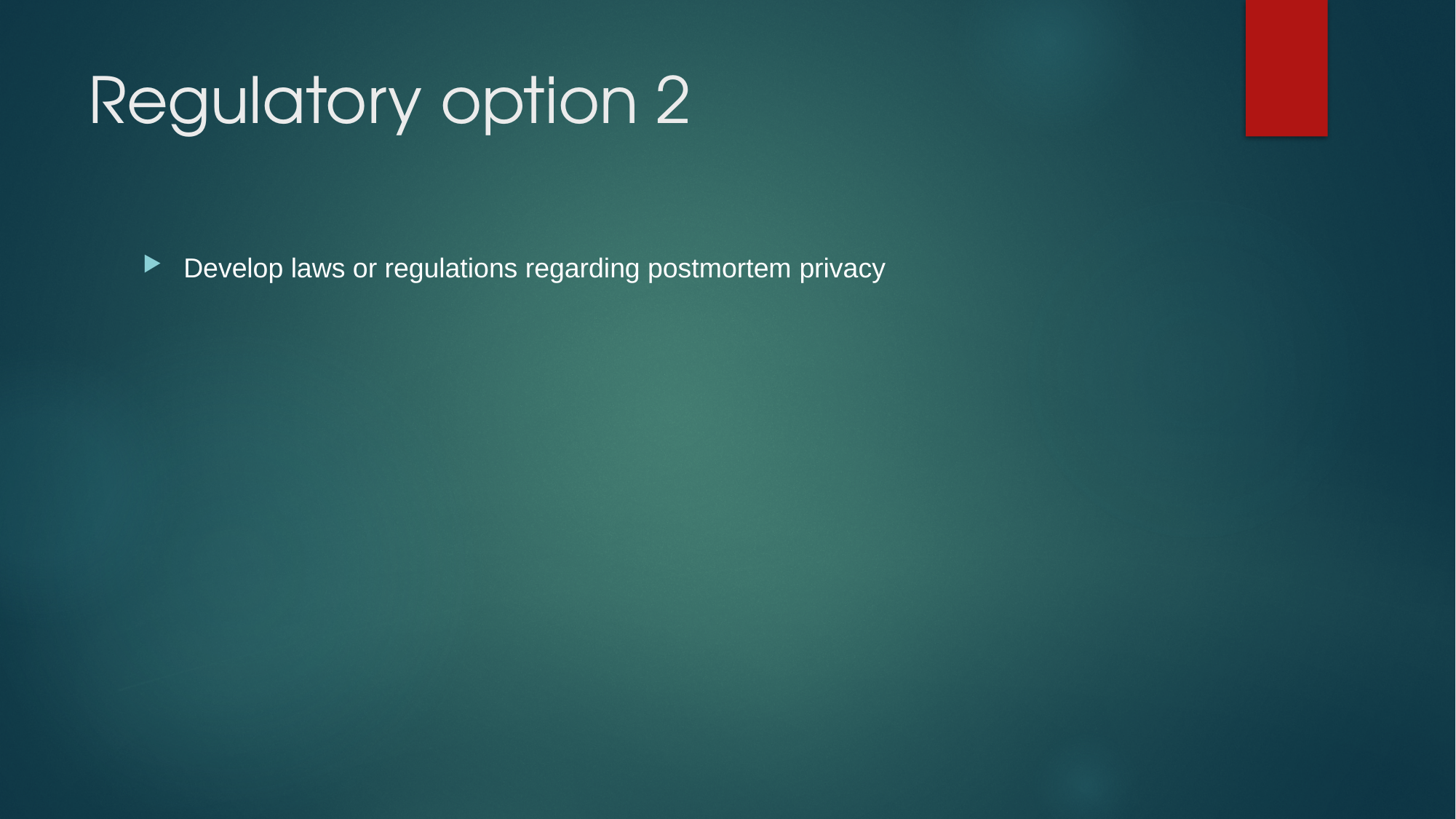

# Regulatory option 2
Develop laws or regulations regarding postmortem privacy